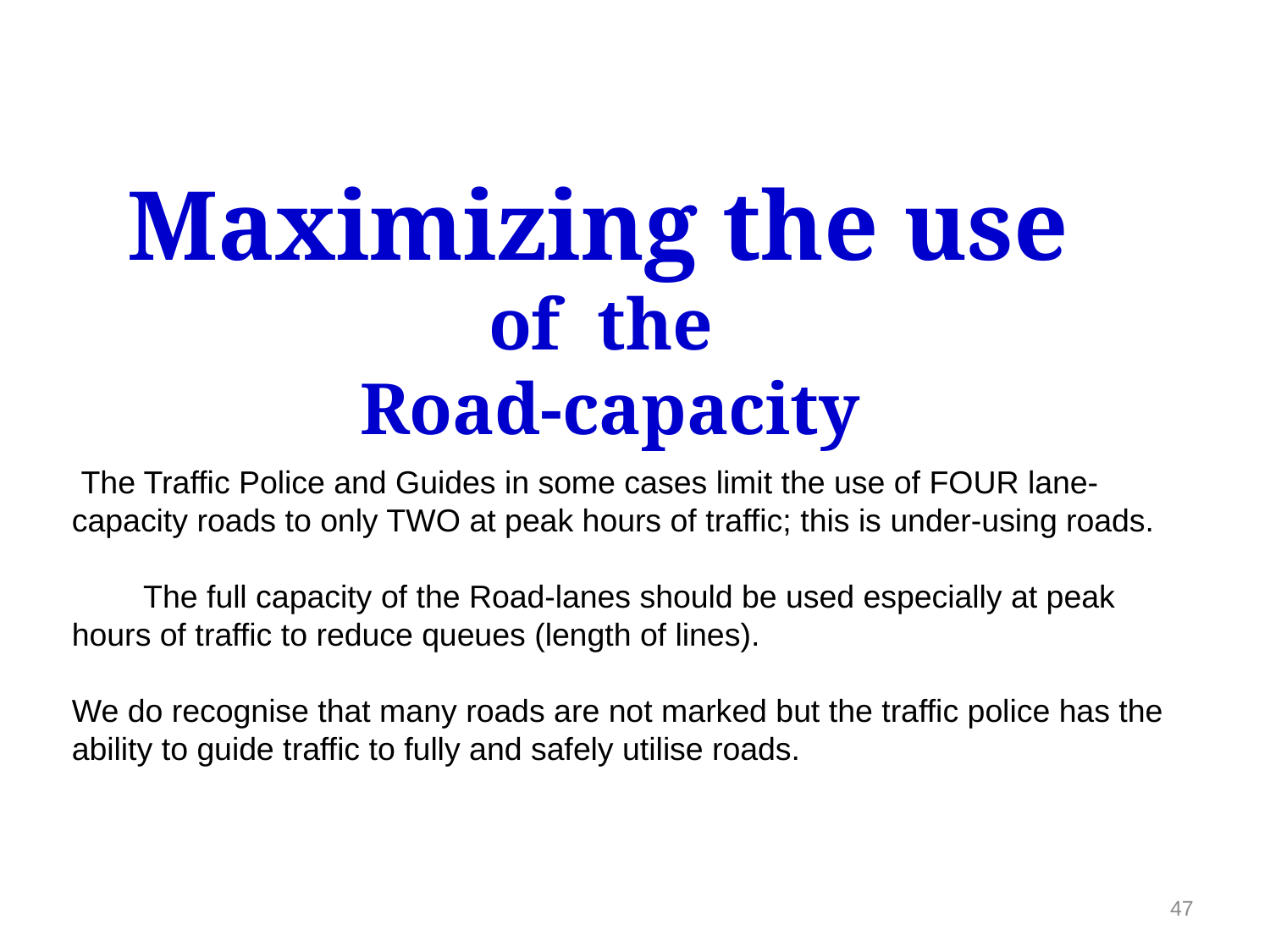

Maximizing the use
of  the
Road-capacity
 The Traffic Police and Guides in some cases limit the use of FOUR lane-capacity roads to only TWO at peak hours of traffic; this is under-using roads.

        The full capacity of the Road-lanes should be used especially at peak hours of traffic to reduce queues (length of lines).

We do recognise that many roads are not marked but the traffic police has the ability to guide traffic to fully and safely utilise roads.
47